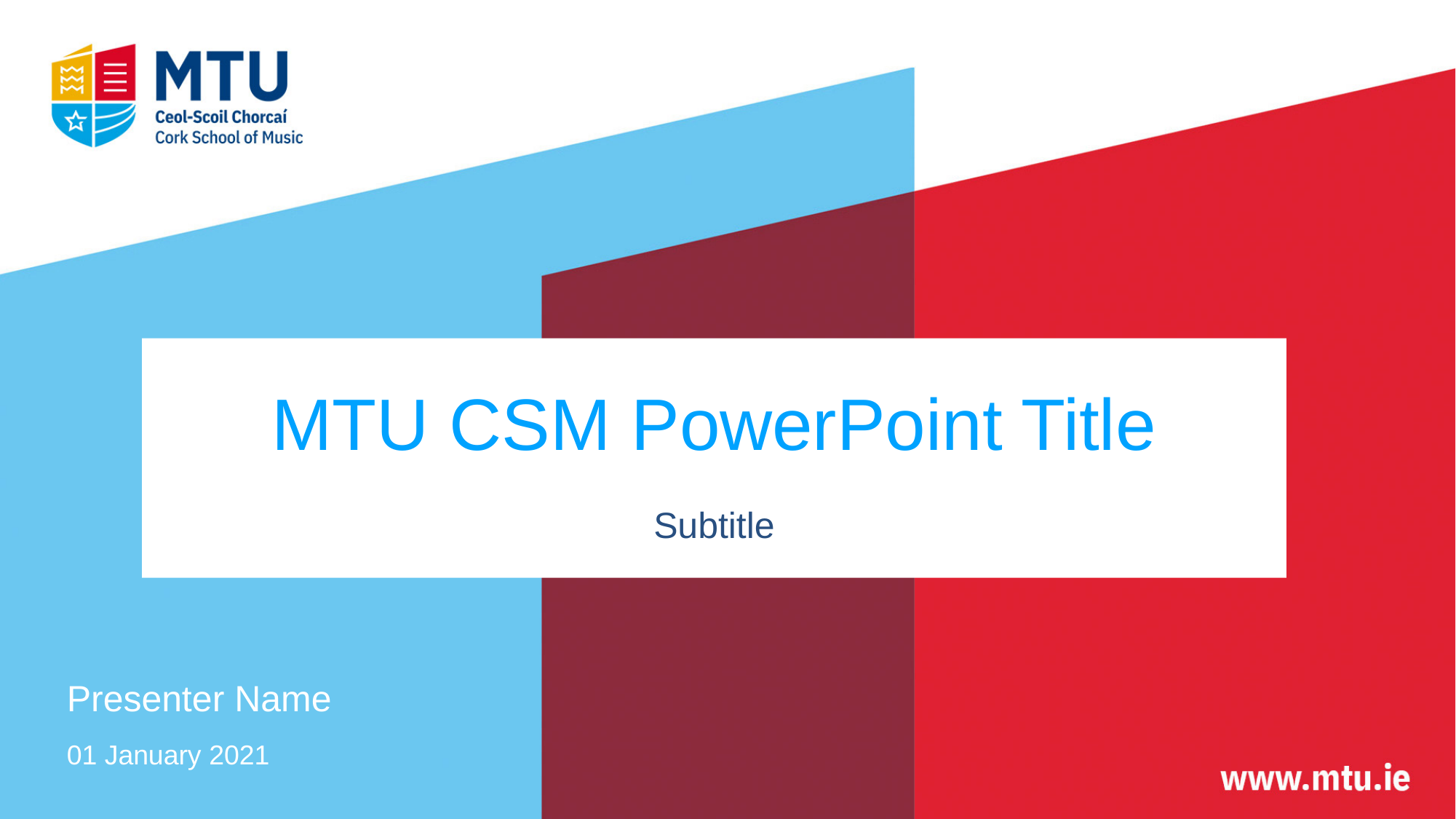

# MTU CSM PowerPoint Title
Subtitle
Presenter Name
01 January 2021